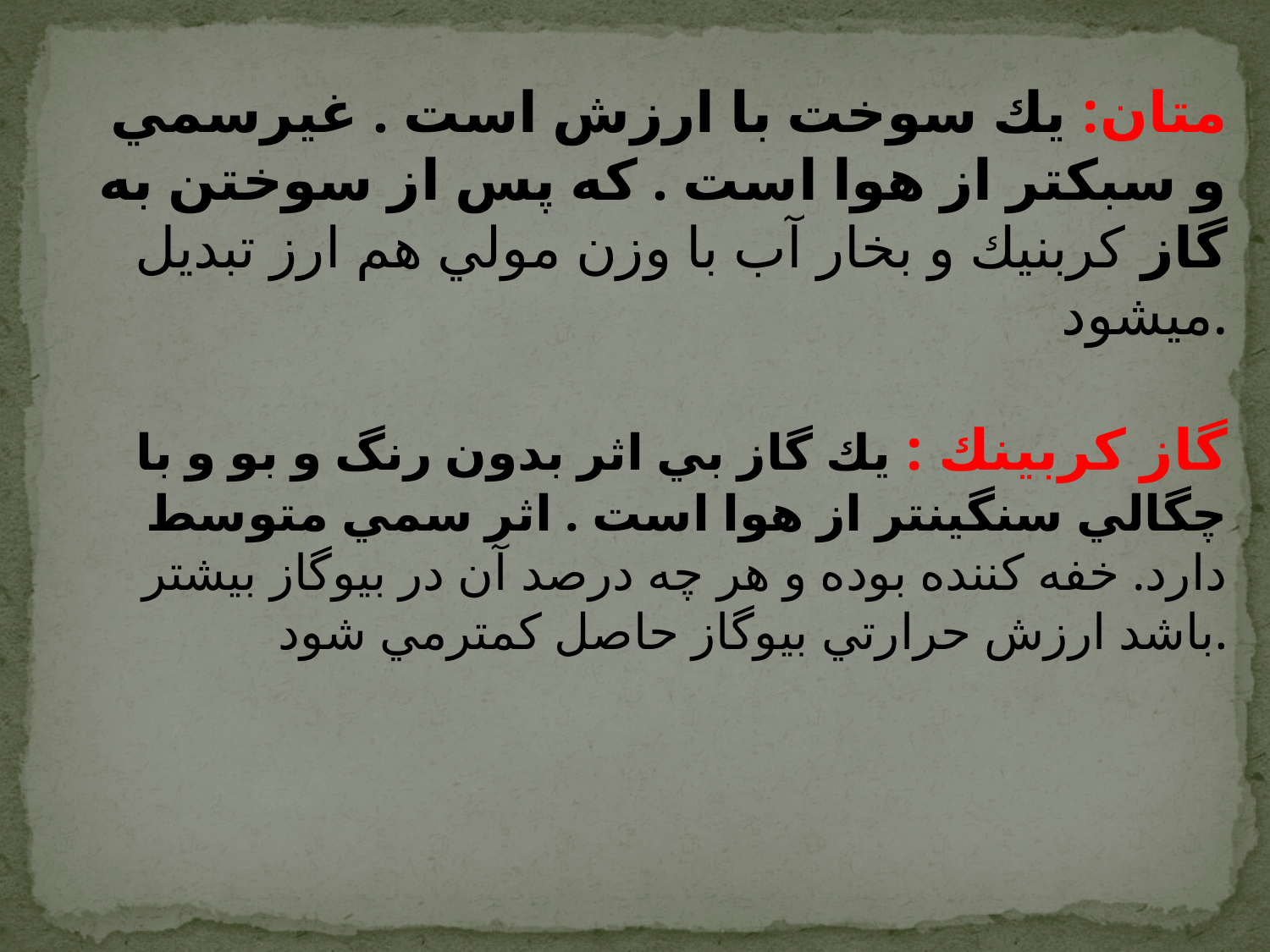

متان: يك سوخت با ارزش است . غيرسمي و سبكتر از هوا است . که پس از سوختن به گاز کربنيك و بخار آب با وزن مولي هم ارز تبديل ميشود.

گاز کربينك : يك گاز بي اثر بدون رنگ و بو و با چگالي سنگينتر از هوا است . اثر سمي متوسط دارد. خفه کننده بوده و هر چه درصد آن در بيوگاز بيشتر باشد ارزش حرارتي بيوگاز حاصل کمترمي شود.